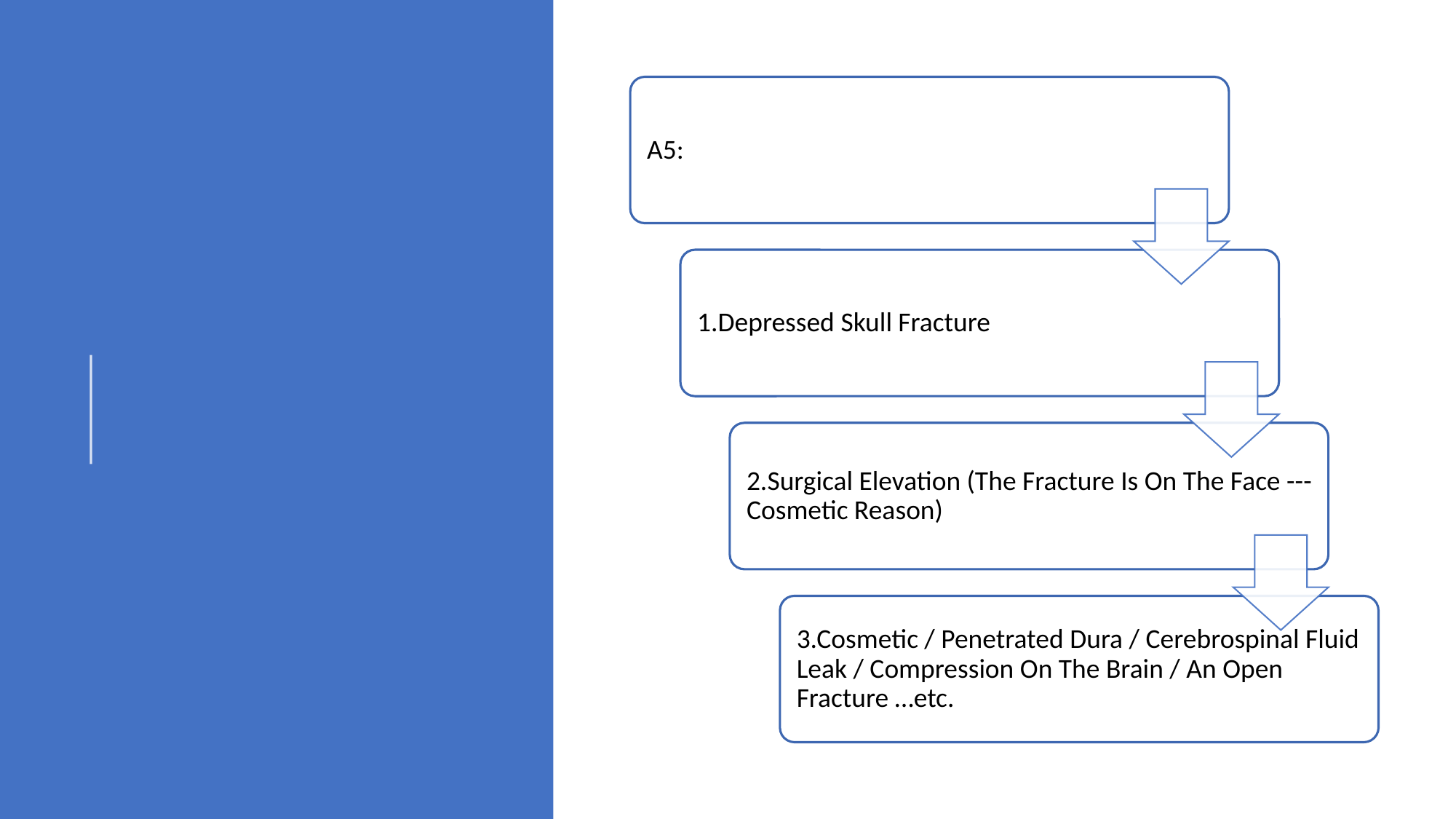

A5:
1.Depressed Skull Fracture
2.Surgical Elevation (The Fracture Is On The Face ---Cosmetic Reason)
3.Cosmetic / Penetrated Dura / Cerebrospinal Fluid Leak / Compression On The Brain / An Open Fracture …etc.